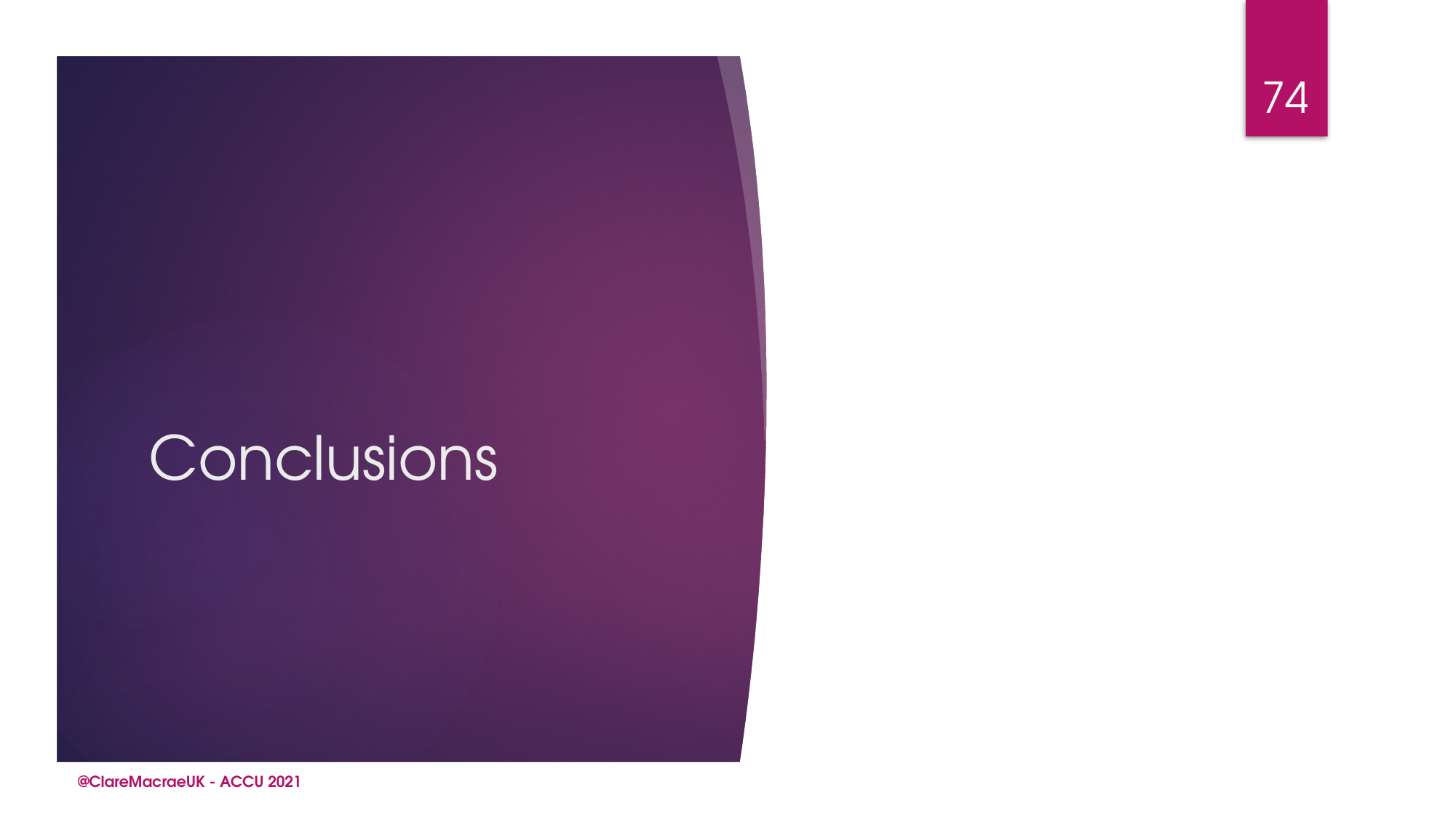

74

# Conclusions
@ClareMacraeUK - ACCU 2021